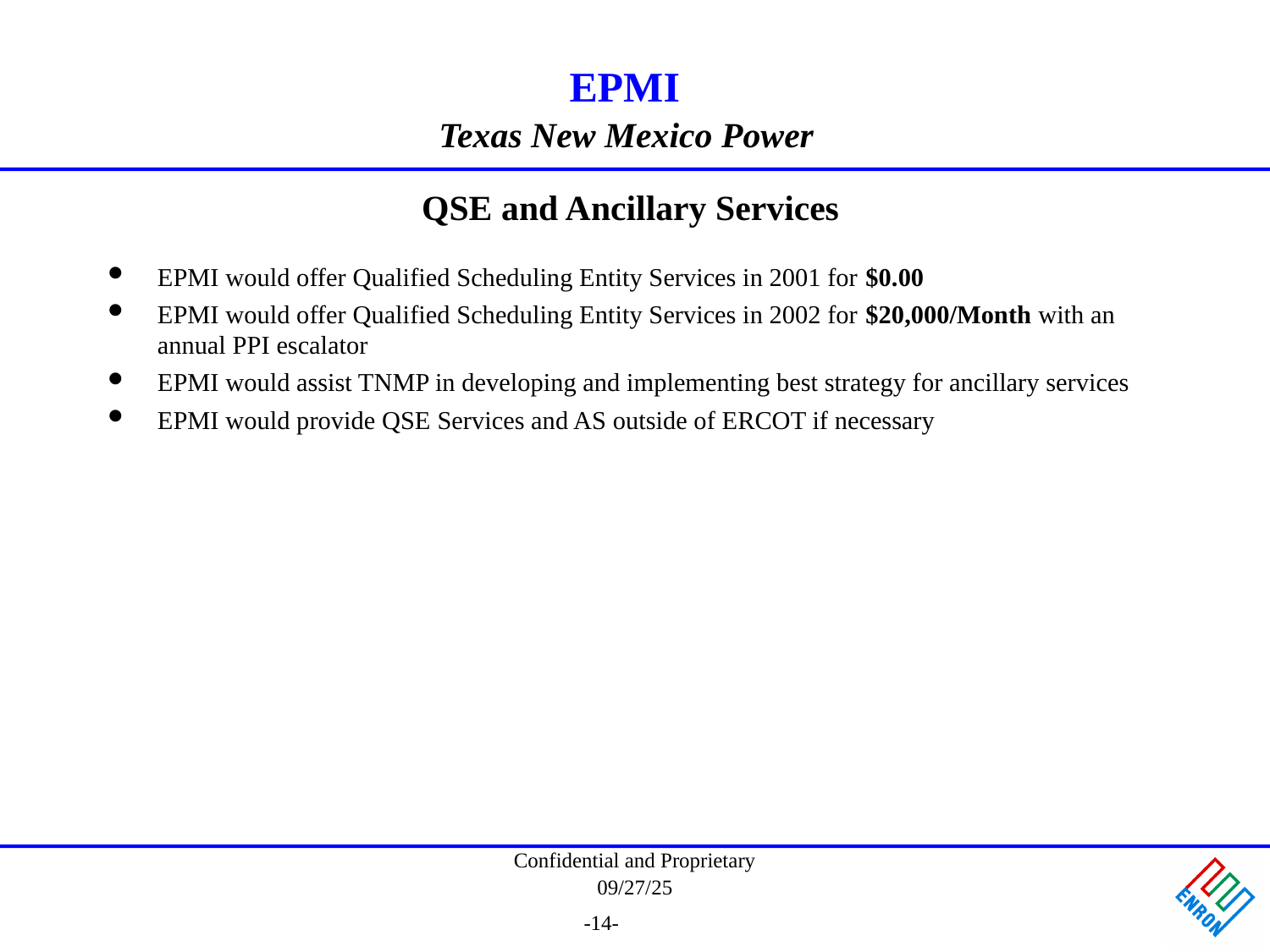

# QSE and Ancillary Services
EPMI would offer Qualified Scheduling Entity Services in 2001 for $0.00
EPMI would offer Qualified Scheduling Entity Services in 2002 for $20,000/Month with an annual PPI escalator
EPMI would assist TNMP in developing and implementing best strategy for ancillary services
EPMI would provide QSE Services and AS outside of ERCOT if necessary